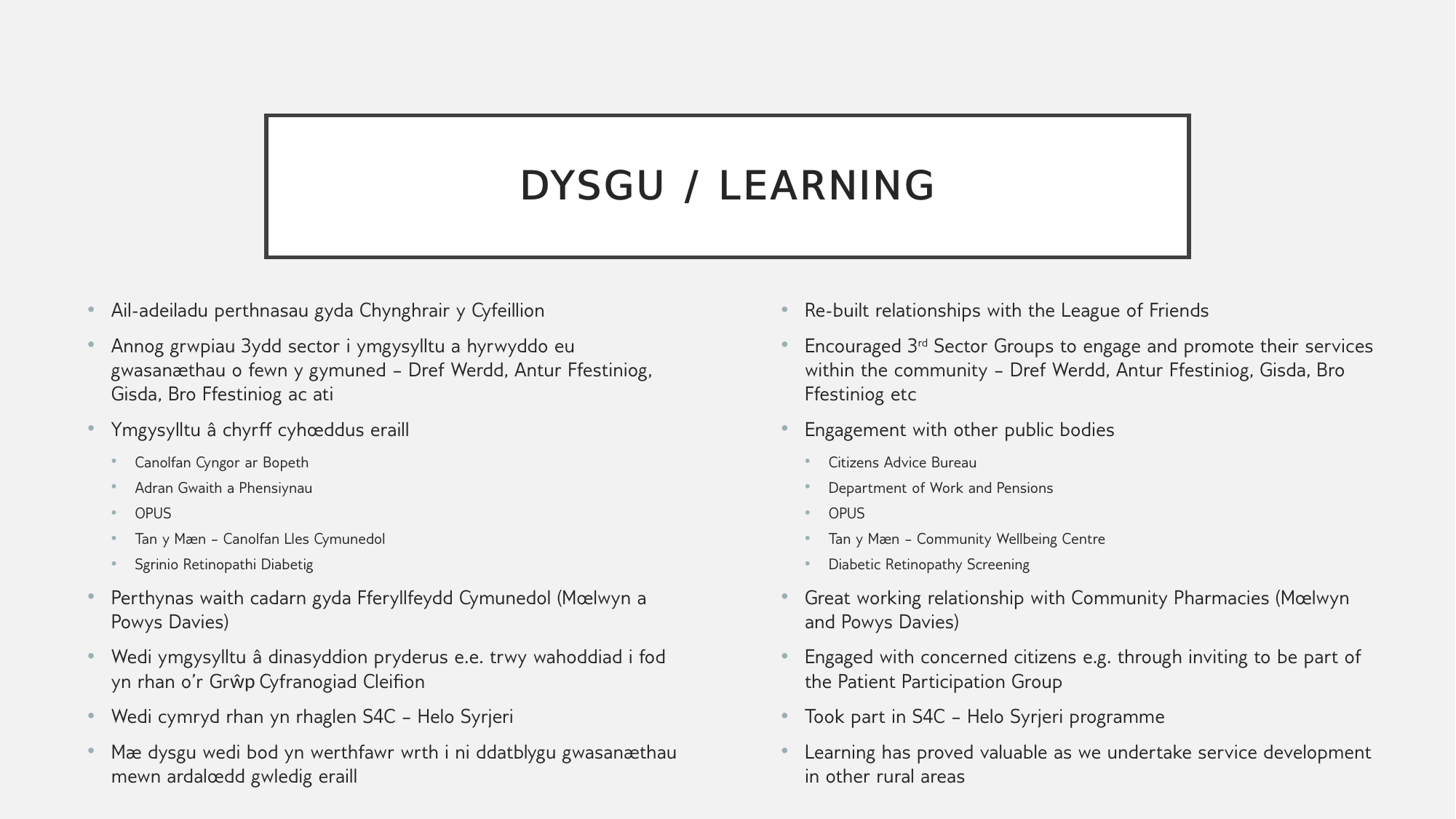

# dysgu / Learning
Re-built relationships with the League of Friends
Encouraged 3rd Sector Groups to engage and promote their services within the community – Dref Werdd, Antur Ffestiniog, Gisda, Bro Ffestiniog etc
Engagement with other public bodies
Citizens Advice Bureau
Department of Work and Pensions
OPUS
Tan y Maen – Community Wellbeing Centre
Diabetic Retinopathy Screening
Great working relationship with Community Pharmacies (Moelwyn and Powys Davies)
Engaged with concerned citizens e.g. through inviting to be part of the Patient Participation Group
Took part in S4C – Helo Syrjeri programme
Learning has proved valuable as we undertake service development in other rural areas

Ail-adeiladu perthnasau gyda Chynghrair y Cyfeillion
Annog grwpiau 3ydd sector i ymgysylltu a hyrwyddo eu gwasanaethau o fewn y gymuned – Dref Werdd, Antur Ffestiniog, Gisda, Bro Ffestiniog ac ati
Ymgysylltu â chyrff cyhoeddus eraill
Canolfan Cyngor ar Bopeth
Adran Gwaith a Phensiynau
OPUS
Tan y Maen – Canolfan Lles Cymunedol
Sgrinio Retinopathi Diabetig
Perthynas waith cadarn gyda Fferyllfeydd Cymunedol (Moelwyn a Powys Davies)
Wedi ymgysylltu â dinasyddion pryderus e.e. trwy wahoddiad i fod yn rhan o’r Grŵp Cyfranogiad Cleifion
Wedi cymryd rhan yn rhaglen S4C – Helo Syrjeri
Mae dysgu wedi bod yn werthfawr wrth i ni ddatblygu gwasanaethau mewn ardaloedd gwledig eraill